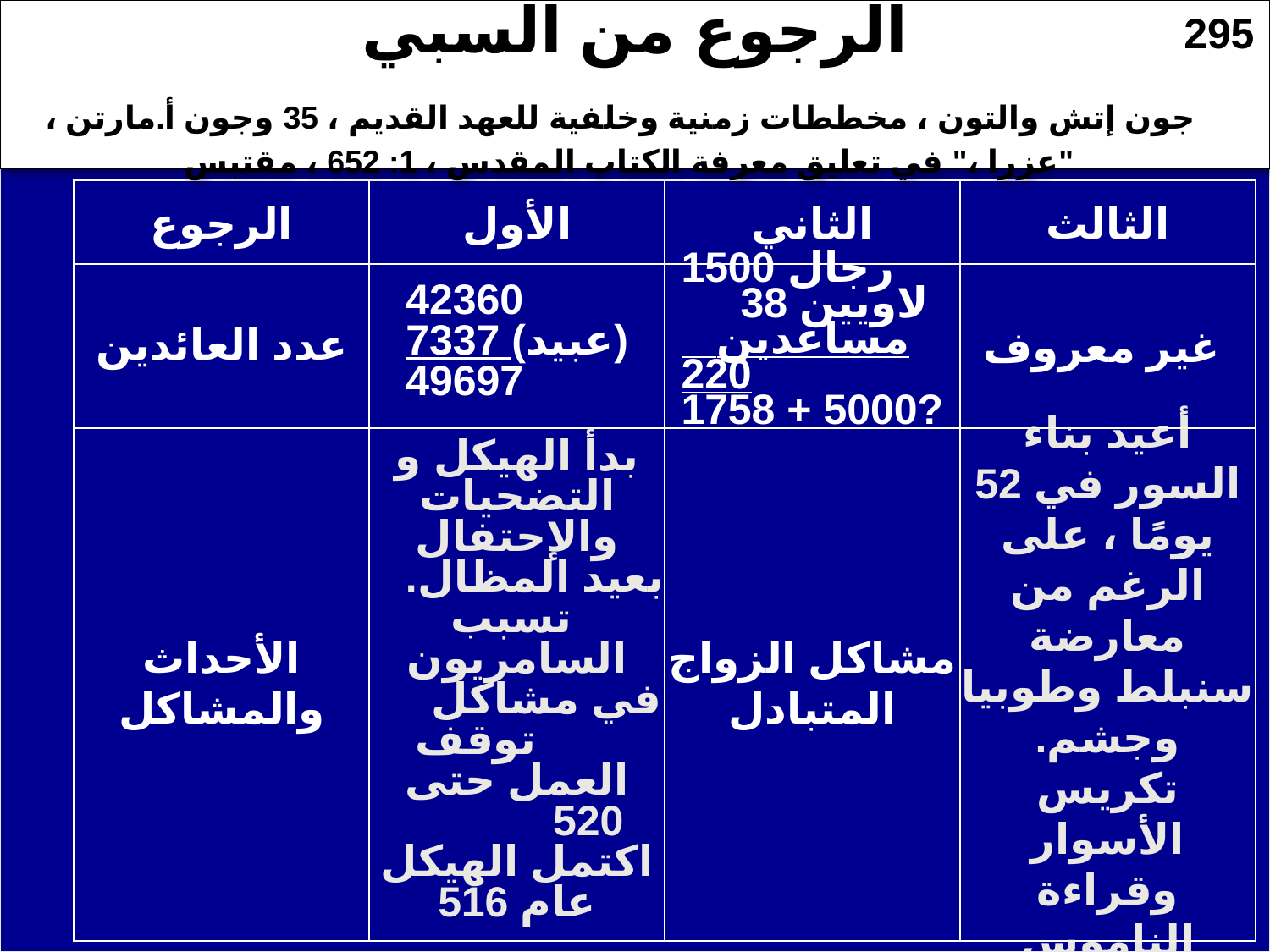

الرجوع من السبي
 جون إتش والتون ، مخططات زمنية وخلفية للعهد القديم ، 35 وجون أ.مارتن ، "عزرا ،" في تعليق معرفة الكتاب المقدس ، 1: 652 ، مقتبس
295
# Returns from Exile

الرجوع

الأول

الثاني

الثالث

عدد العائدين

42360
7337 (عبيد)
49697

رجال 1500
     لاويين 38
   مساعدين 220
1758 + 5000?

غير معروف

الأحداث والمشاكل

بدأ الهيكل و التضحيات والإحتفال بعيد المظال.     تسبب السامريون في مشاكل             توقف العمل حتى 520             اكتمل الهيكل عام 516

مشاكل الزواج المتبادل

أعيد بناء السور في 52 يومًا ، على الرغم من معارضة سنبلط وطوبيا وجشم. تكريس الأسوار وقراءة الناموس